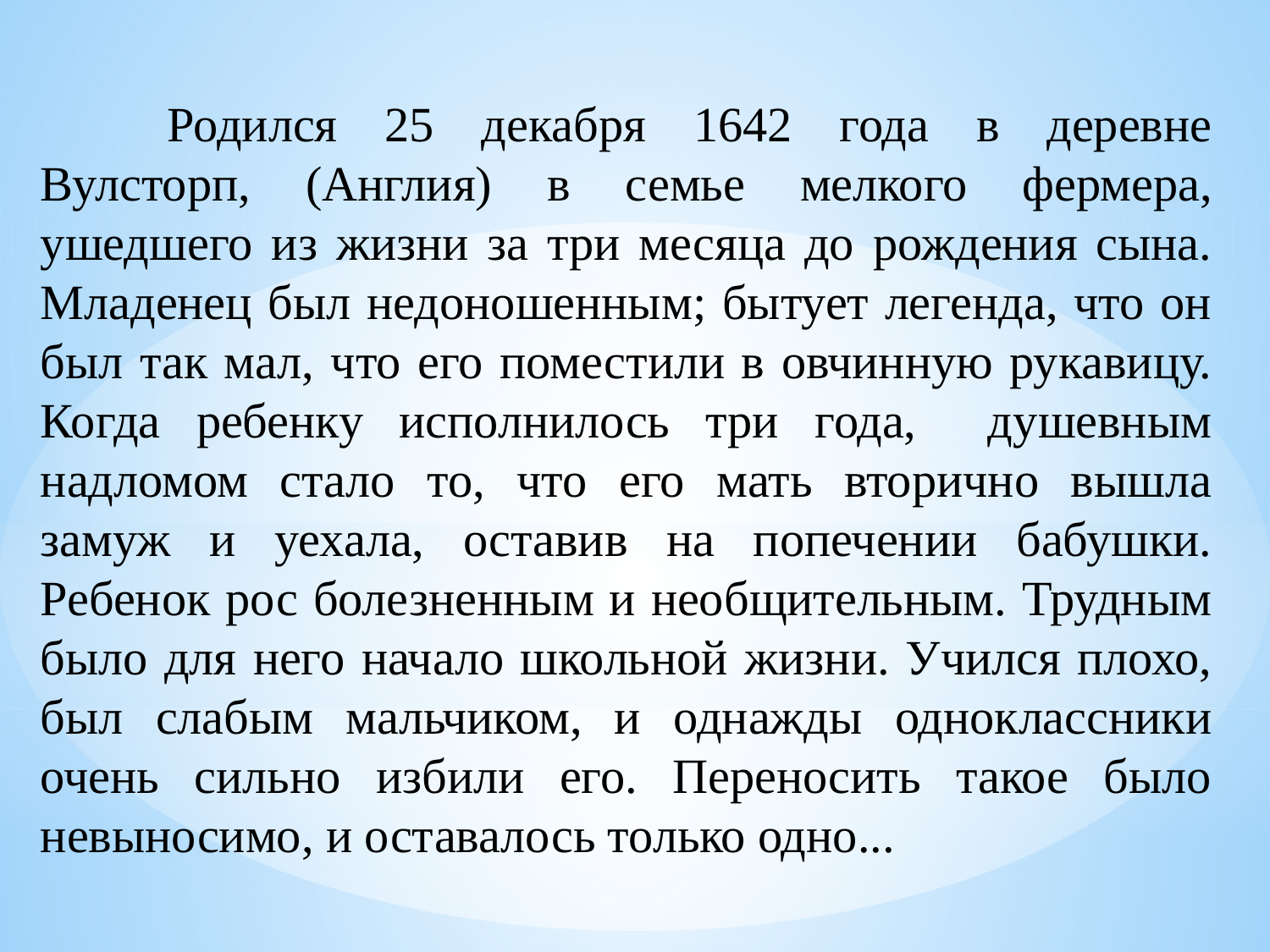

Родился 25 декабря 1642 года в деревне Вулсторп, (Англия) в семье мелкого фермера, ушедшего из жизни за три месяца до рождения сына. Младенец был недоношенным; бытует легенда, что он был так мал, что его поместили в овчинную рукавицу. Когда ребенку исполнилось три года,  душевным надломом стало то, что его мать вторично вышла замуж и уехала, оставив на попечении бабушки. Ребенок рос болезненным и необщительным. Трудным было для него начало школьной жизни. Учился плохо, был слабым мальчиком, и однажды одноклассники очень сильно избили его. Переносить такое было невыносимо, и оставалось только одно...